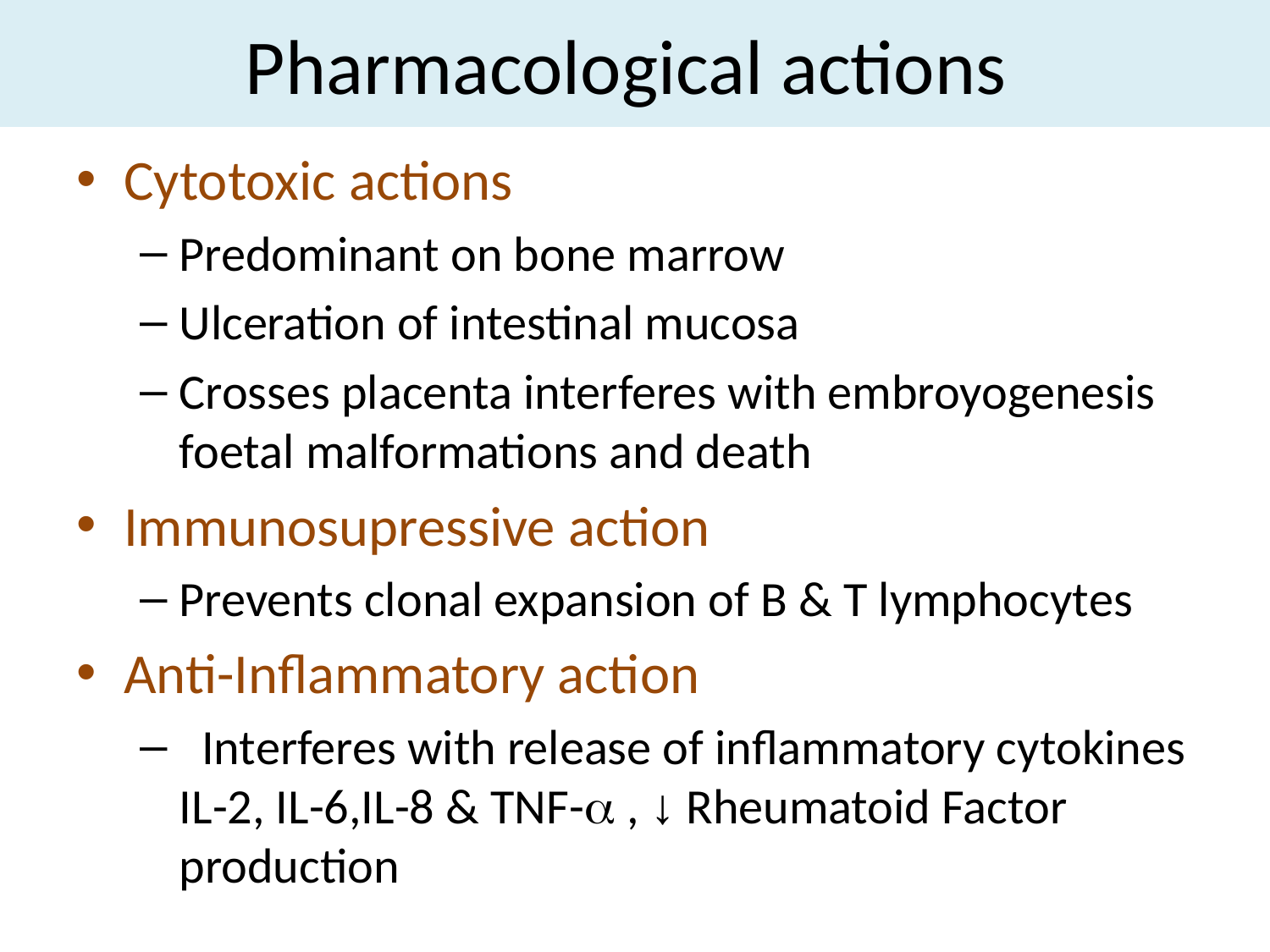

# Pharmacological actions
Cytotoxic actions
Predominant on bone marrow
Ulceration of intestinal mucosa
Crosses placenta interferes with embroyogenesis foetal malformations and death
Immunosupressive action
Prevents clonal expansion of B & T lymphocytes
Anti-Inflammatory action
  Interferes with release of inflammatory cytokines IL-2, IL-6,IL-8 & TNF-α , ↓ Rheumatoid Factor production